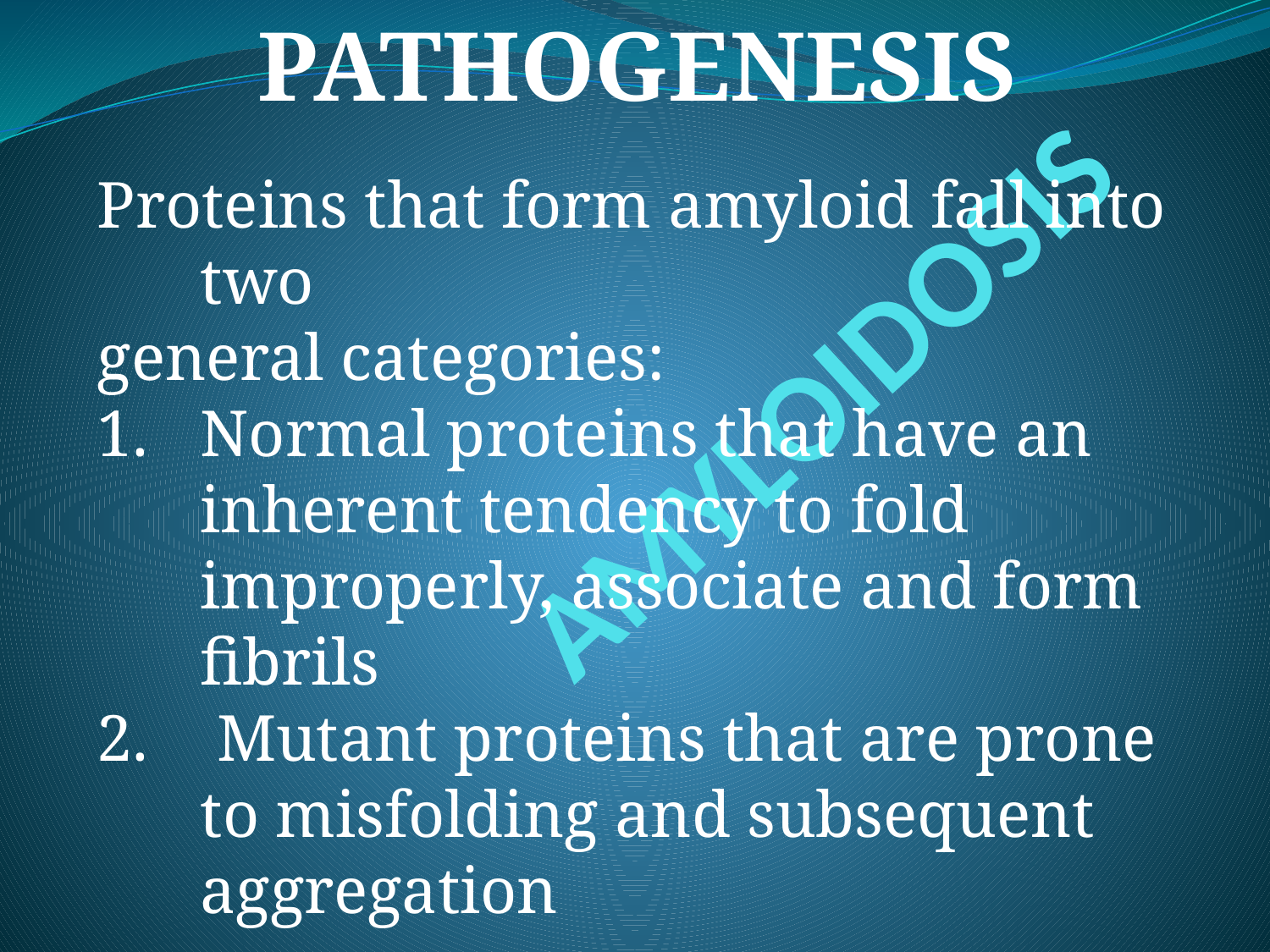

PATHOGENESIS
Proteins that form amyloid fall into two
general categories:
Normal proteins that have an inherent tendency to fold improperly, associate and form fibrils
 Mutant proteins that are prone to misfolding and subsequent aggregation

# AMYLOIDOSIS